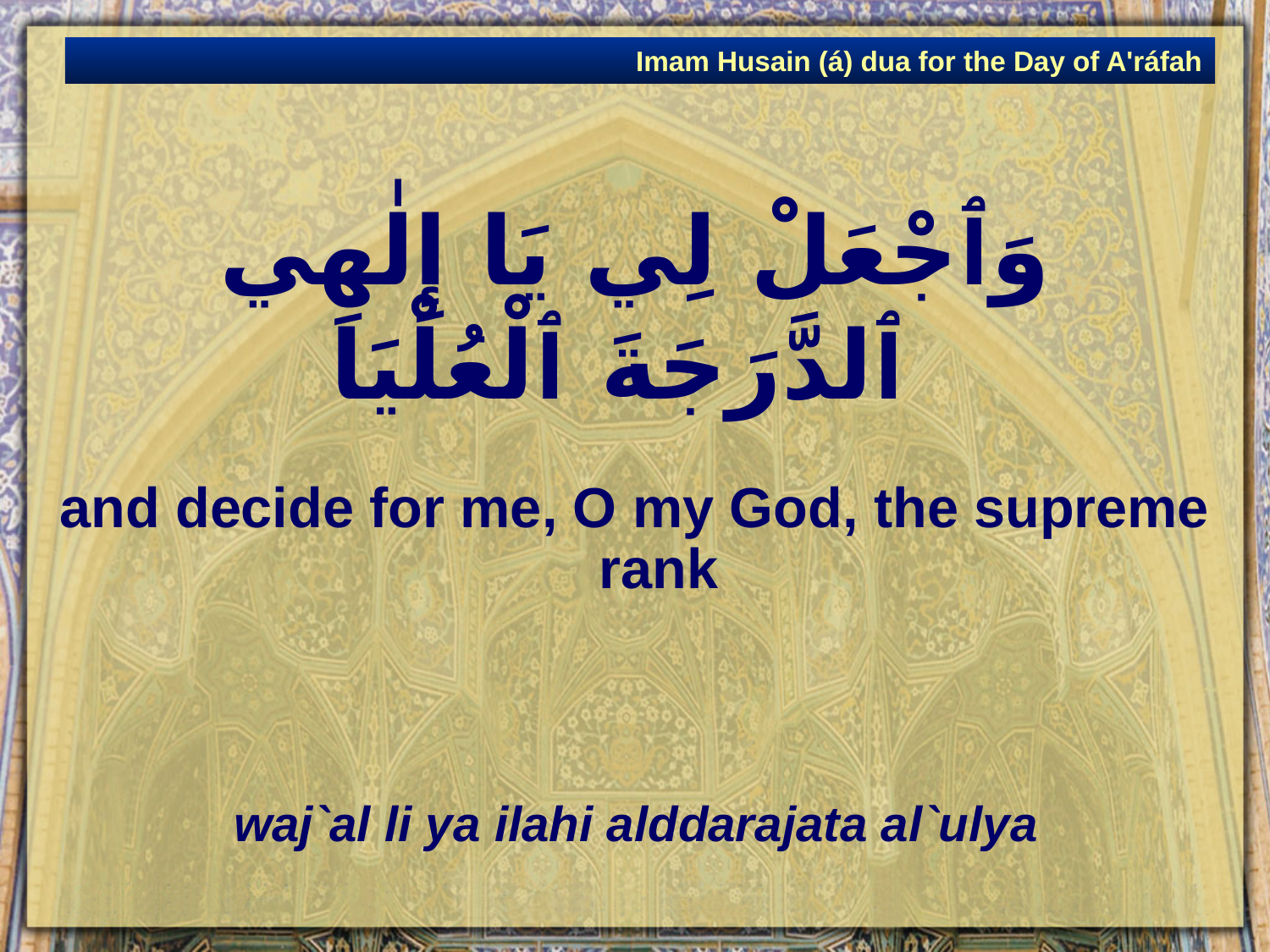

Imam Husain (á) dua for the Day of A'ráfah
# وَٱجْعَلْ لِي يَا إِلٰهِي ٱلدَّرَجَةَ ٱلْعُلْيَا
and decide for me, O my God, the supreme rank
waj`al li ya ilahi alddarajata al`ulya